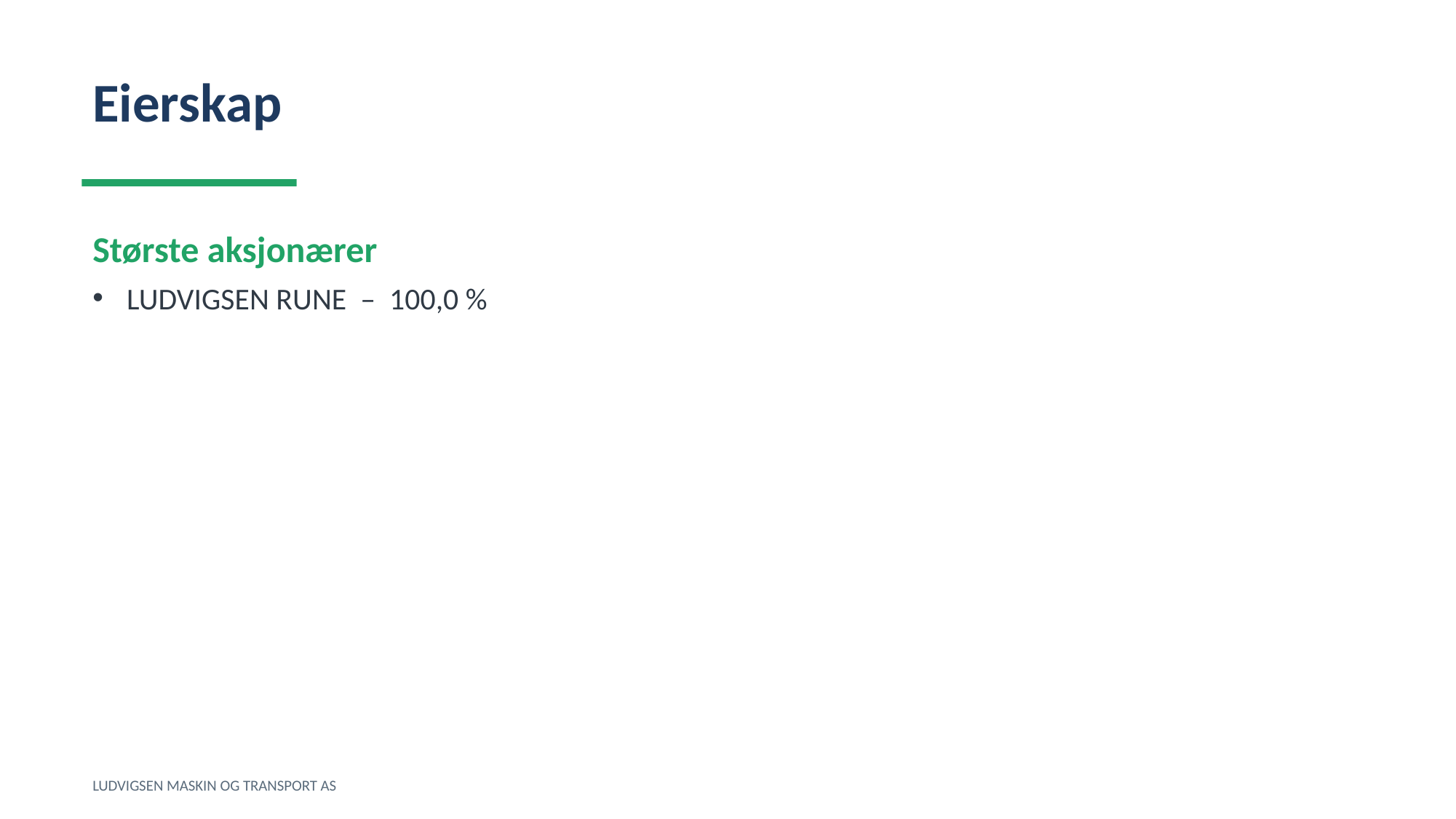

Eierskap

Største aksjonærer
LUDVIGSEN RUNE  –  100,0 %
LUDVIGSEN MASKIN OG TRANSPORT AS